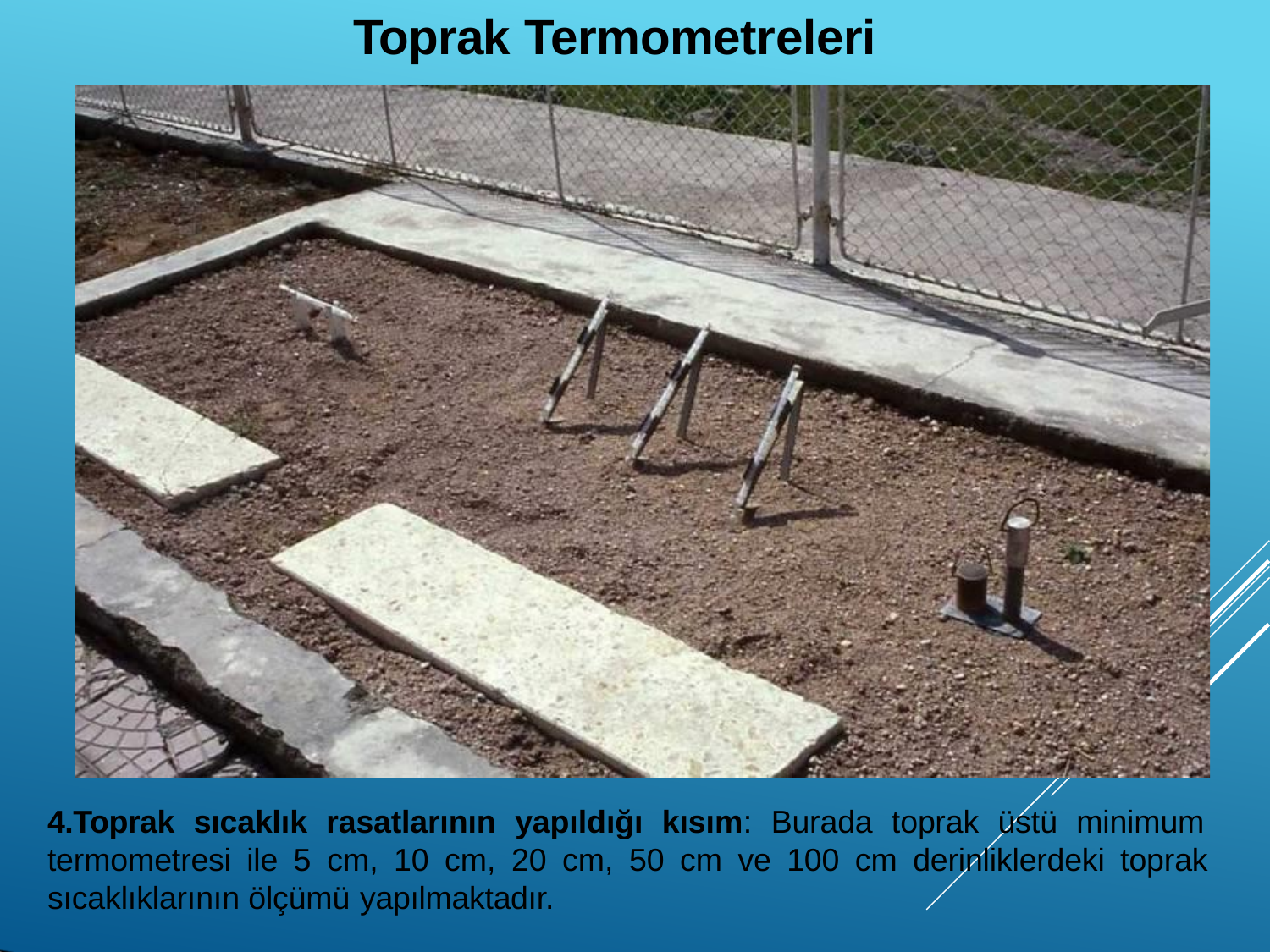

# Toprak Termometreleri

4.Toprak sıcaklık rasatlarının yapıldığı kısım: Burada toprak üstü minimum  termometresi ile 5 cm, 10 cm, 20 cm, 50 cm ve 100 cm derinliklerdeki toprak  sıcaklıklarının ölçümü yapılmaktadır.